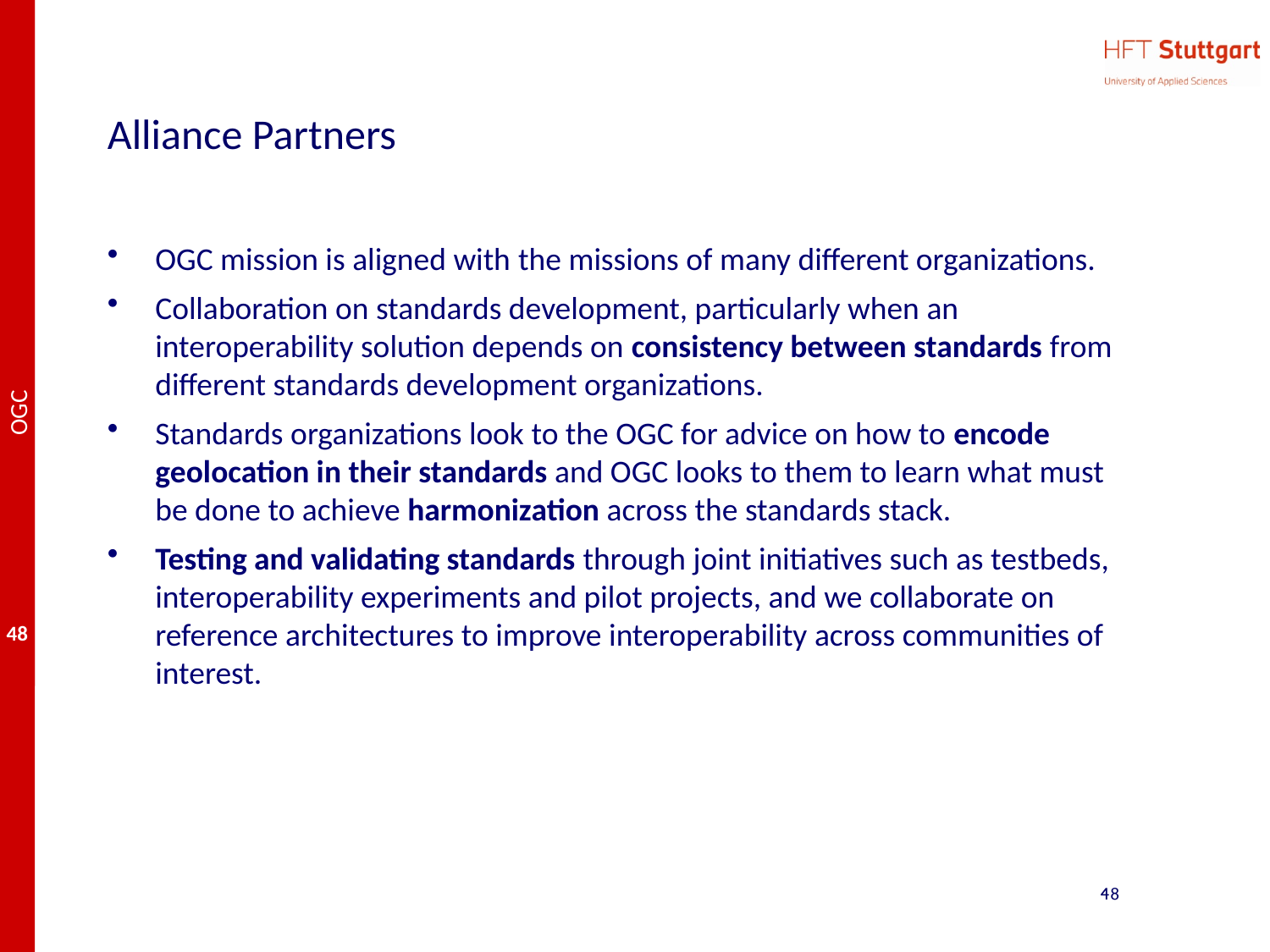

# Alliance Partners
OGC mission is aligned with the missions of many different organizations.
Collaboration on standards development, particularly when an interoperability solution depends on consistency between standards from different standards development organizations.
Standards organizations look to the OGC for advice on how to encode geolocation in their standards and OGC looks to them to learn what must be done to achieve harmonization across the standards stack.
Testing and validating standards through joint initiatives such as testbeds, interoperability experiments and pilot projects, and we collaborate on reference architectures to improve interoperability across communities of interest.

48